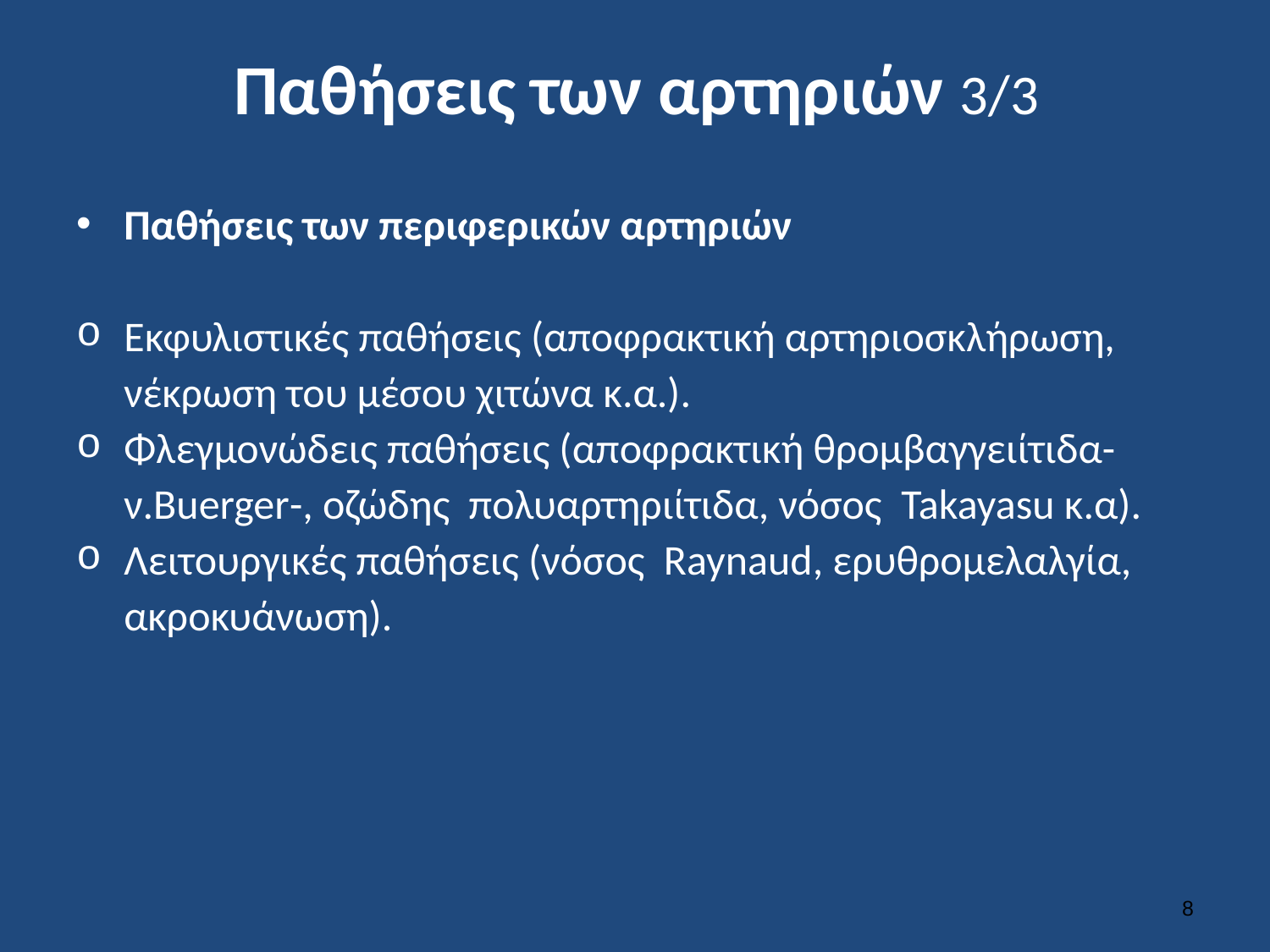

# Παθήσεις των αρτηριών 3/3
Παθήσεις των περιφερικών αρτηριών

Εκφυλιστικές παθήσεις (αποφρακτική αρτηριοσκλήρωση, νέκρωση του μέσου χιτώνα κ.α.).
Φλεγμονώδεις παθήσεις (αποφρακτική θρομβαγγειίτιδα-ν.Buerger-, οζώδης  πολυαρτηριίτιδα, νόσος  Takayasu κ.α).
Λειτουργικές παθήσεις (νόσος  Raynaud, ερυθρομελαλγία, ακροκυάνωση).
8